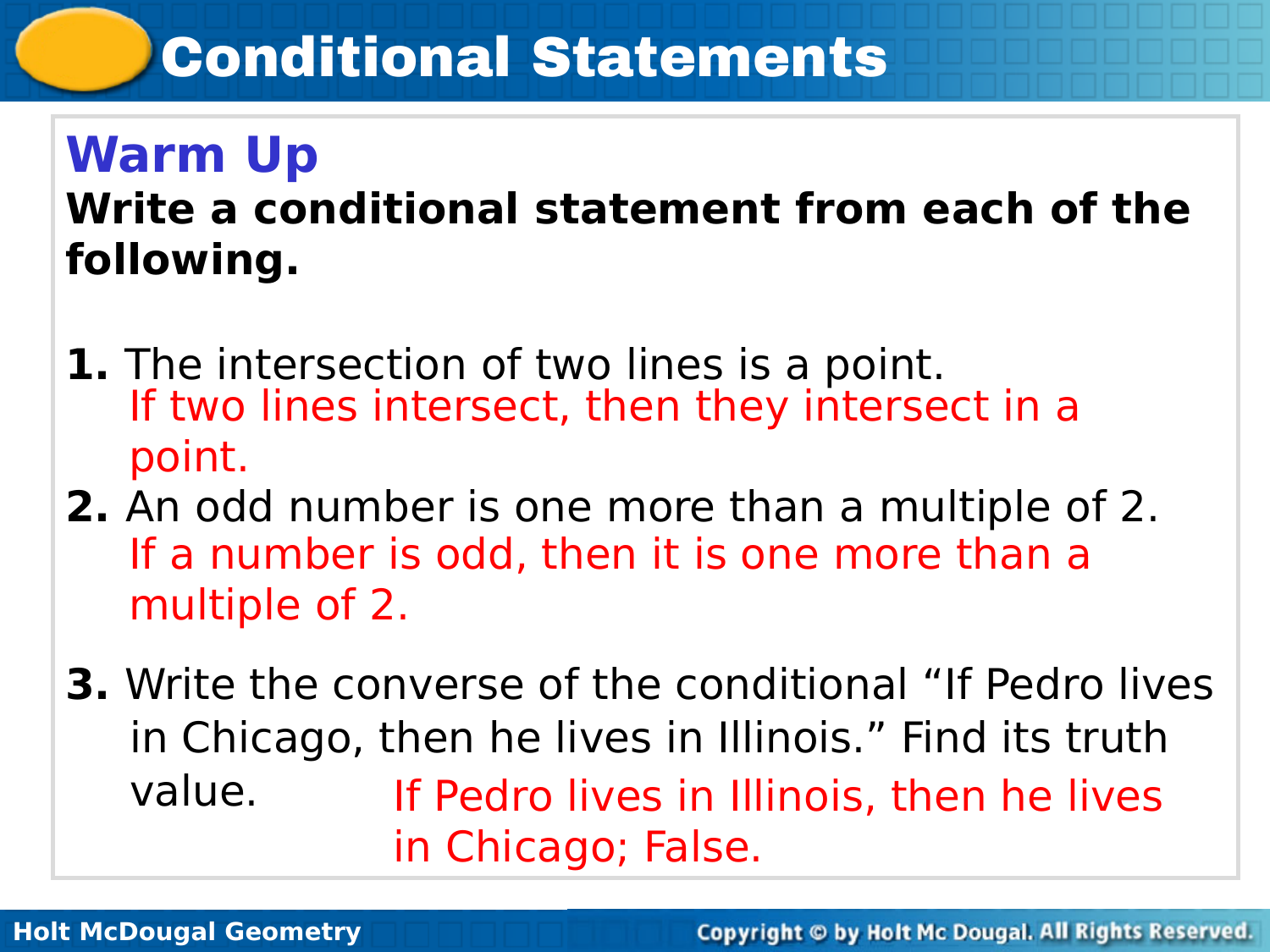

Warm Up
Write a conditional statement from each of the
following.

1. The intersection of two lines is a point.

2. An odd number is one more than a multiple of 2.

3. Write the converse of the conditional “If Pedro lives in Chicago, then he lives in Illinois.” Find its truth value.
If two lines intersect, then they intersect in a point.
If a number is odd, then it is one more than a multiple of 2.
If Pedro lives in Illinois, then he lives in Chicago; False.